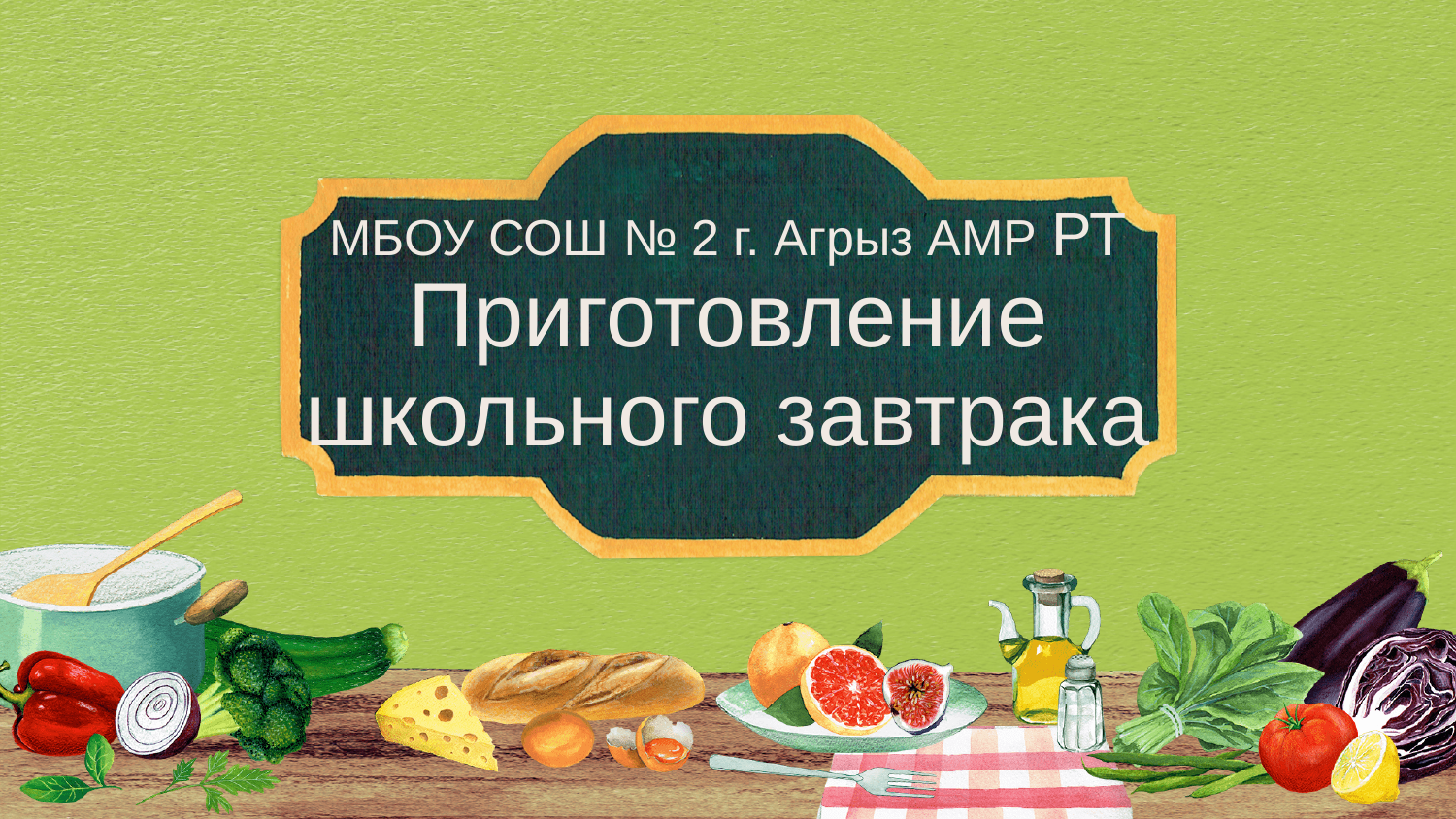

# МБОУ СОШ № 2 г. Агрыз АМР РТ Приготовление школьного завтрака